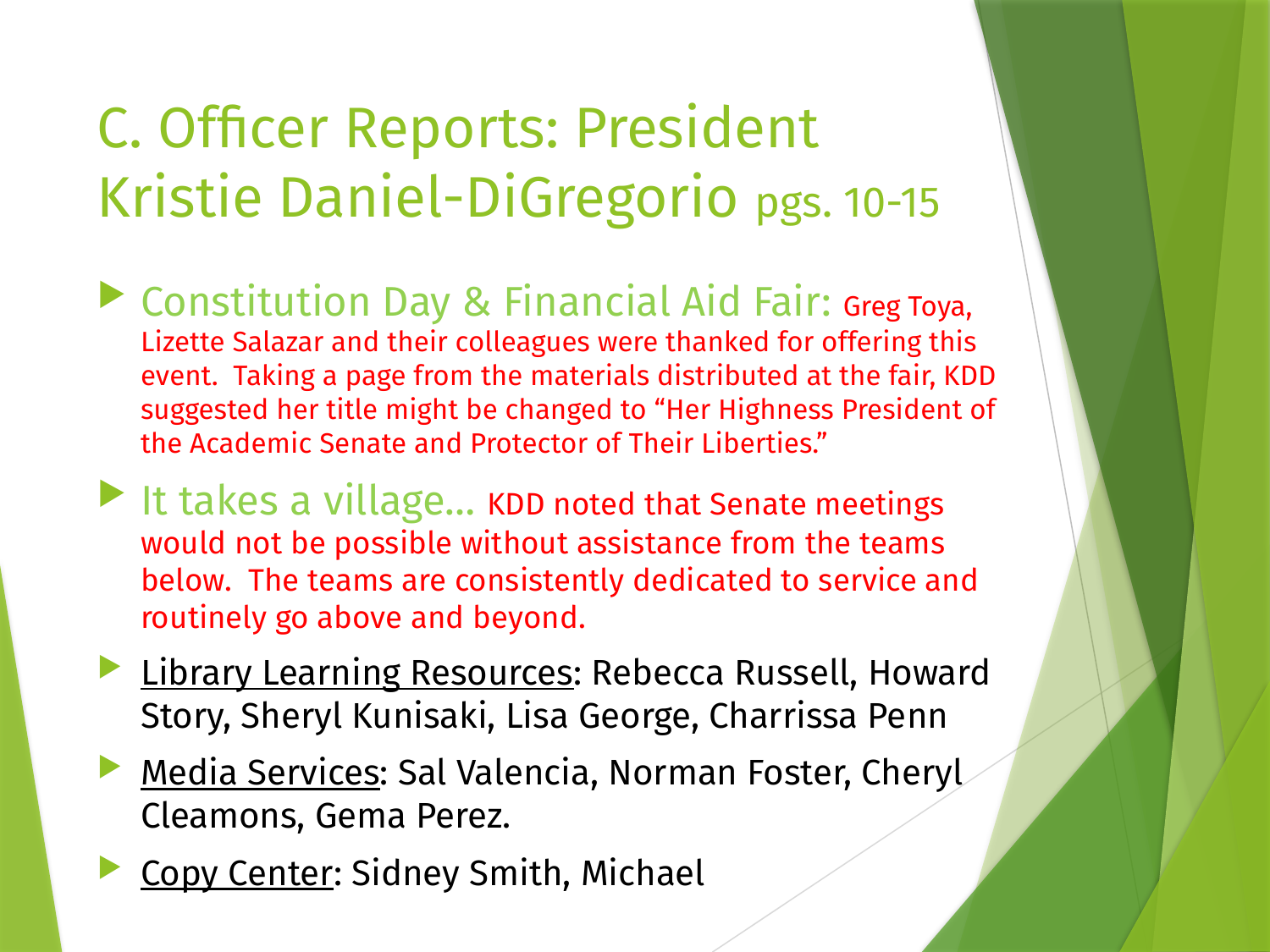

# C. Officer Reports: President Kristie Daniel-DiGregorio pgs. 10-15
Constitution Day & Financial Aid Fair: Greg Toya, Lizette Salazar and their colleagues were thanked for offering this event.  Taking a page from the materials distributed at the fair, KDD suggested her title might be changed to “Her Highness President of the Academic Senate and Protector of Their Liberties.”
It takes a village… KDD noted that Senate meetings would not be possible without assistance from the teams below.  The teams are consistently dedicated to service and routinely go above and beyond.
Library Learning Resources: Rebecca Russell, Howard Story, Sheryl Kunisaki, Lisa George, Charrissa Penn
Media Services: Sal Valencia, Norman Foster, Cheryl Cleamons, Gema Perez.
Copy Center: Sidney Smith, Michael